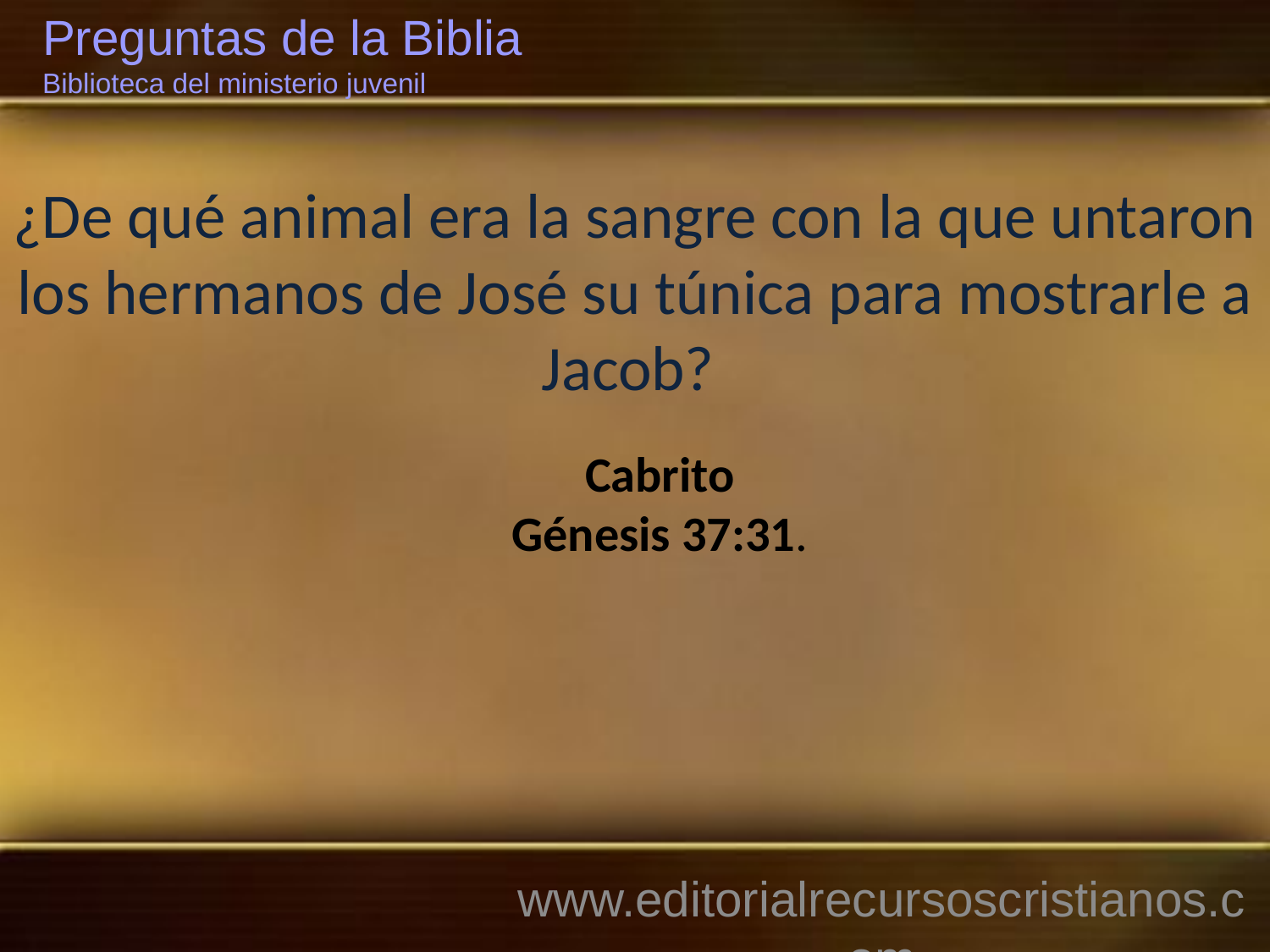

Preguntas de la Biblia                                          Biblioteca del ministerio juvenil
¿De qué animal era la sangre con la que untaron los hermanos de José su túnica para mostrarle a Jacob?
Cabrito
Génesis 37:31.

www.editorialrecursoscristianos.com